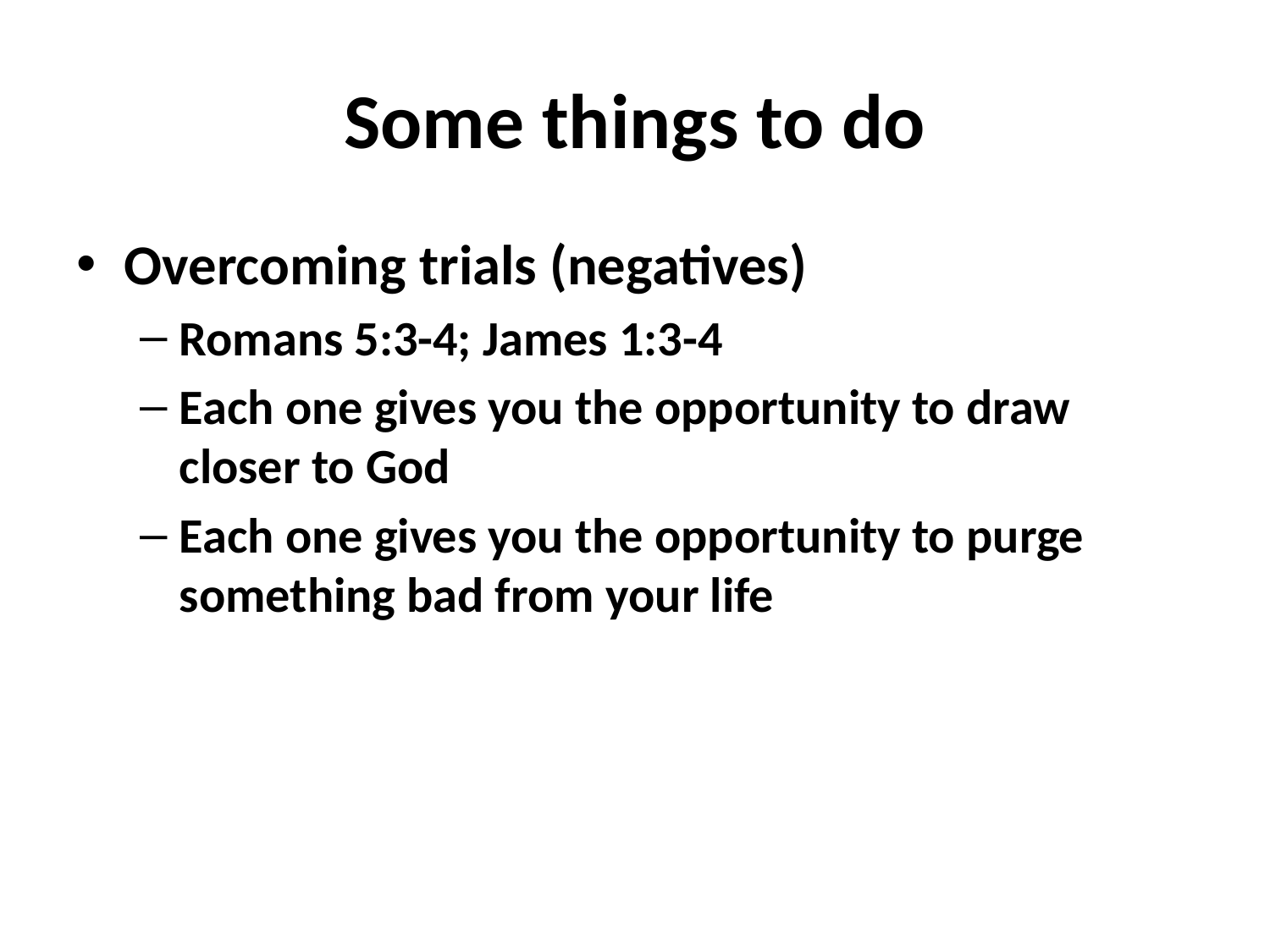

# Some things to do
Overcoming trials (negatives)
Romans 5:3-4; James 1:3-4
Each one gives you the opportunity to draw closer to God
Each one gives you the opportunity to purge something bad from your life